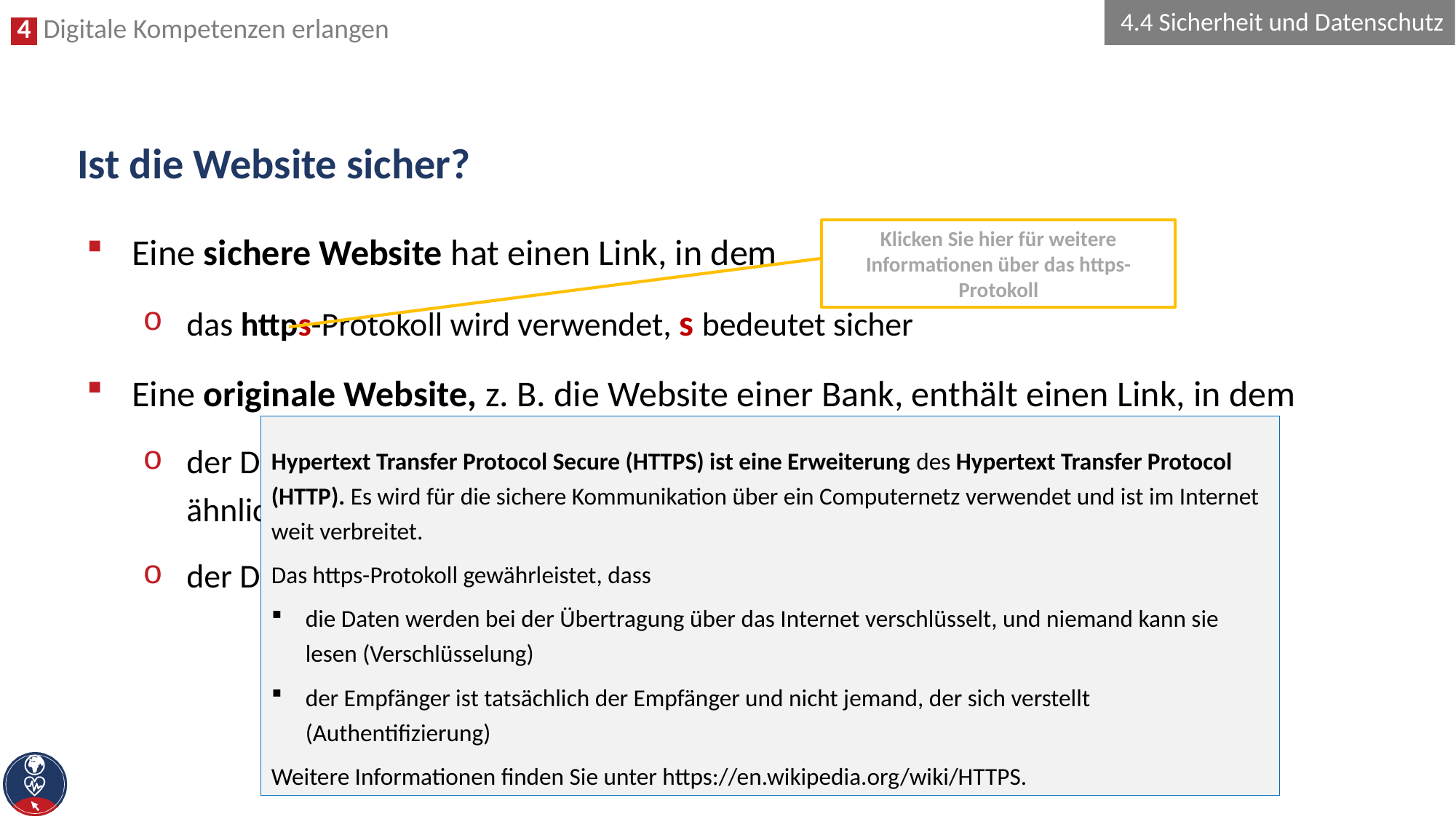

4.4 Sicherheit und Datenschutz
# Ist die Website sicher?
Eine sichere Website hat einen Link, in dem
das https-Protokoll wird verwendet, s bedeutet sicher
Eine originale Website, z. B. die Website einer Bank, enthält einen Link, in dem
der Domainename enthält den offiziellen Namen der Institution oder der ist sehr ähnlich
der Domainename ist relativ kurz

Klicken Sie hier für weitere Informationen über das https-Protokoll

Hypertext Transfer Protocol Secure (HTTPS) ist eine Erweiterung des Hypertext Transfer Protocol (HTTP). Es wird für die sichere Kommunikation über ein Computernetz verwendet und ist im Internet weit verbreitet.
Das https-Protokoll gewährleistet, dass
die Daten werden bei der Übertragung über das Internet verschlüsselt, und niemand kann sie lesen (Verschlüsselung)
der Empfänger ist tatsächlich der Empfänger und nicht jemand, der sich verstellt (Authentifizierung)
Weitere Informationen finden Sie unter https://en.wikipedia.org/wiki/HTTPS.